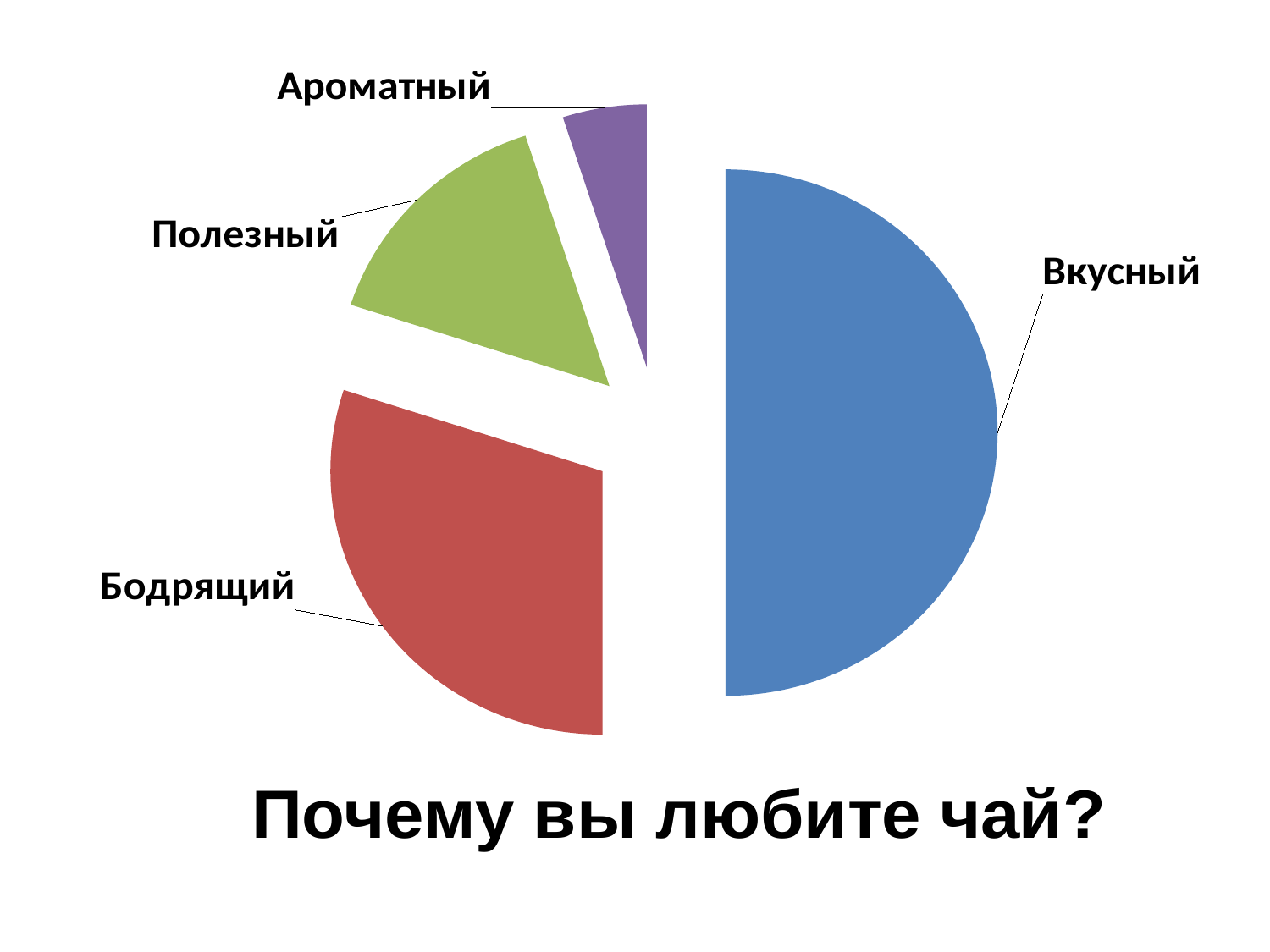

### Chart: Почему вы любите чай?

| Category | Почему вы любите чай? |
|---|---|
| Вкусный | 50.0 |
| Бодрящий | 30.0 |
| Полезный | 15.0 |
| Ароматный | 5.0 |